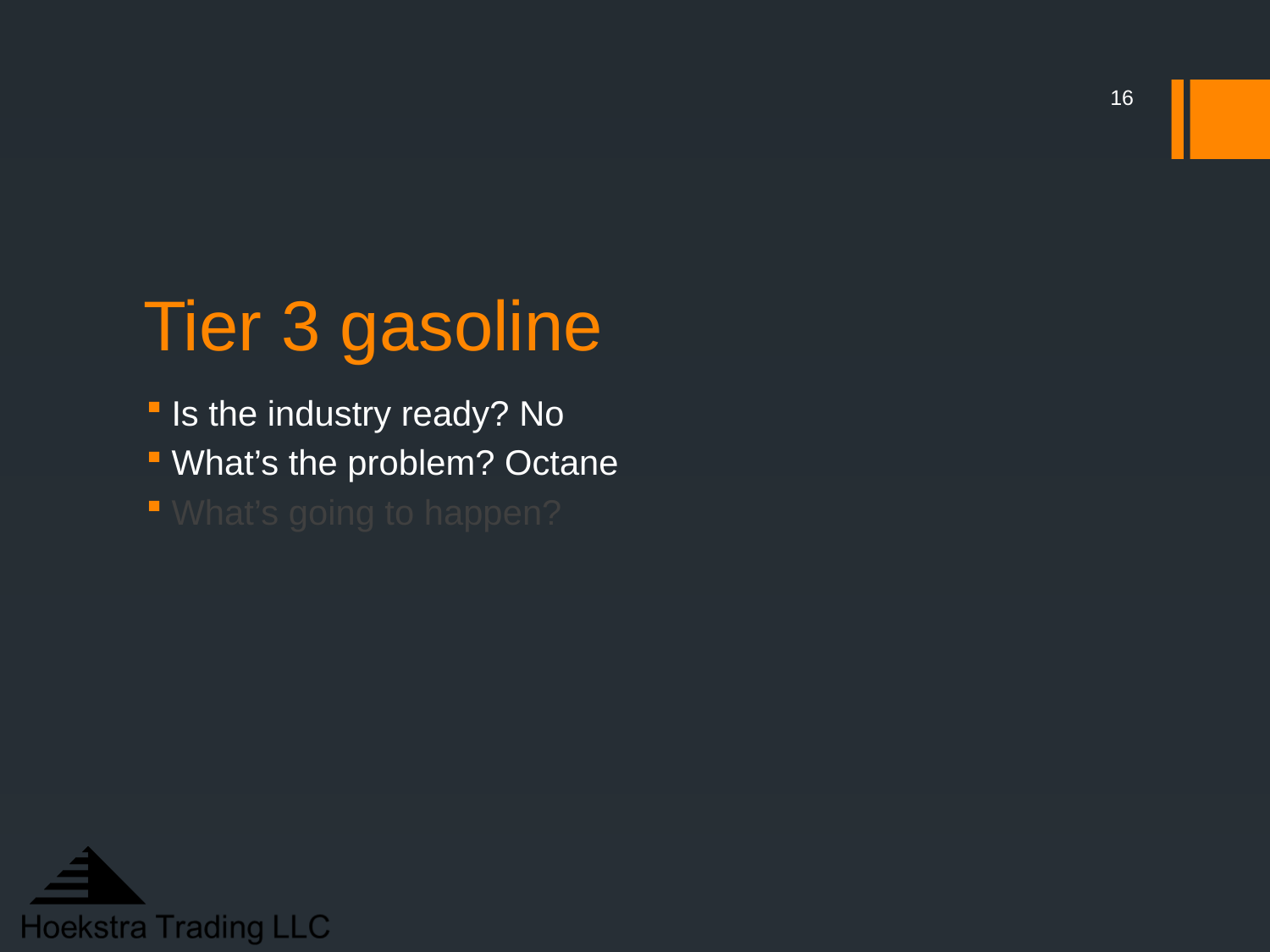

16
# Tier 3 gasoline
Is the industry ready? No
What’s the problem? Octane
What’s going to happen?